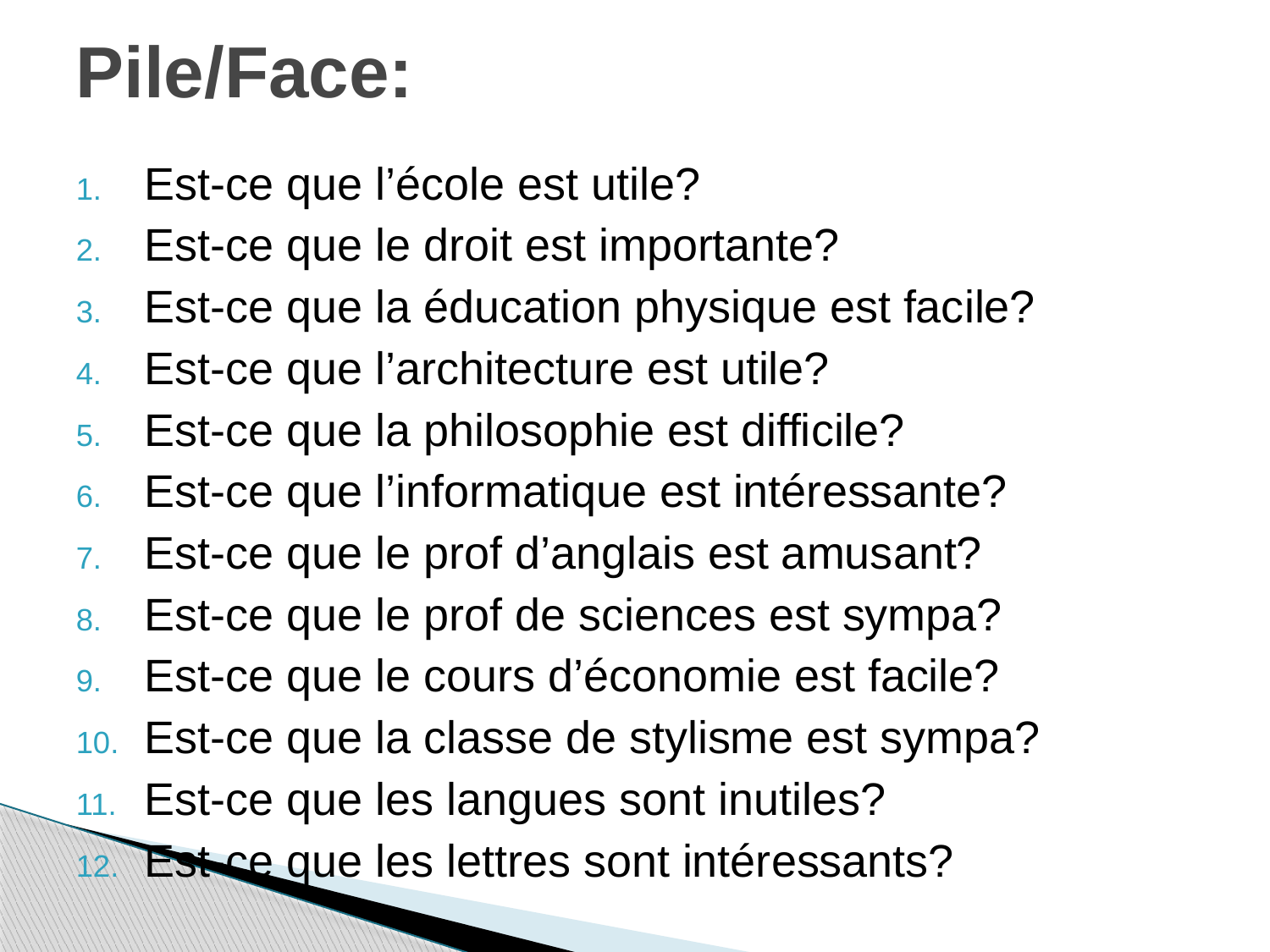

# Pile/Face:
Est-ce que l’école est utile?
Est-ce que le droit est importante?
Est-ce que la éducation physique est facile?
Est-ce que l’architecture est utile?
Est-ce que la philosophie est difficile?
Est-ce que l’informatique est intéressante?
Est-ce que le prof d’anglais est amusant?
Est-ce que le prof de sciences est sympa?
Est-ce que le cours d’économie est facile?
Est-ce que la classe de stylisme est sympa?
Est-ce que les langues sont inutiles?
Est-ce que les lettres sont intéressants?